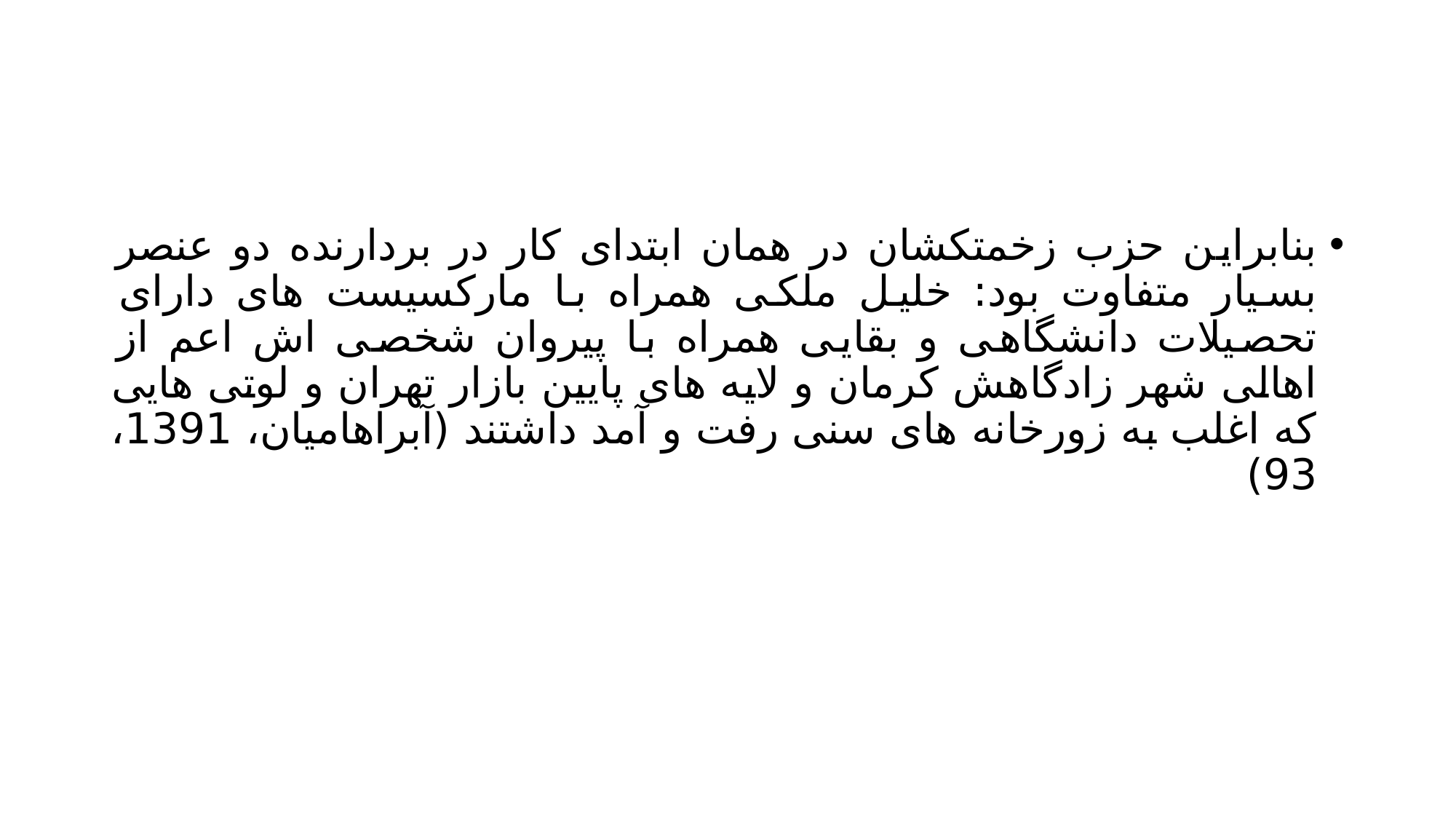

#
بنابراین حزب زخمتکشان در همان ابتدای کار در بردارنده دو عنصر بسیار متفاوت بود: خلیل ملکی همراه با مارکسیست های دارای تحصیلات دانشگاهی و بقایی همراه با پیروان شخصی اش اعم از اهالی شهر زادگاهش کرمان و لایه های پایین بازار تهران و لوتی هایی که اغلب به زورخانه های سنی رفت و آمد داشتند (آبراهامیان، 1391، 93)